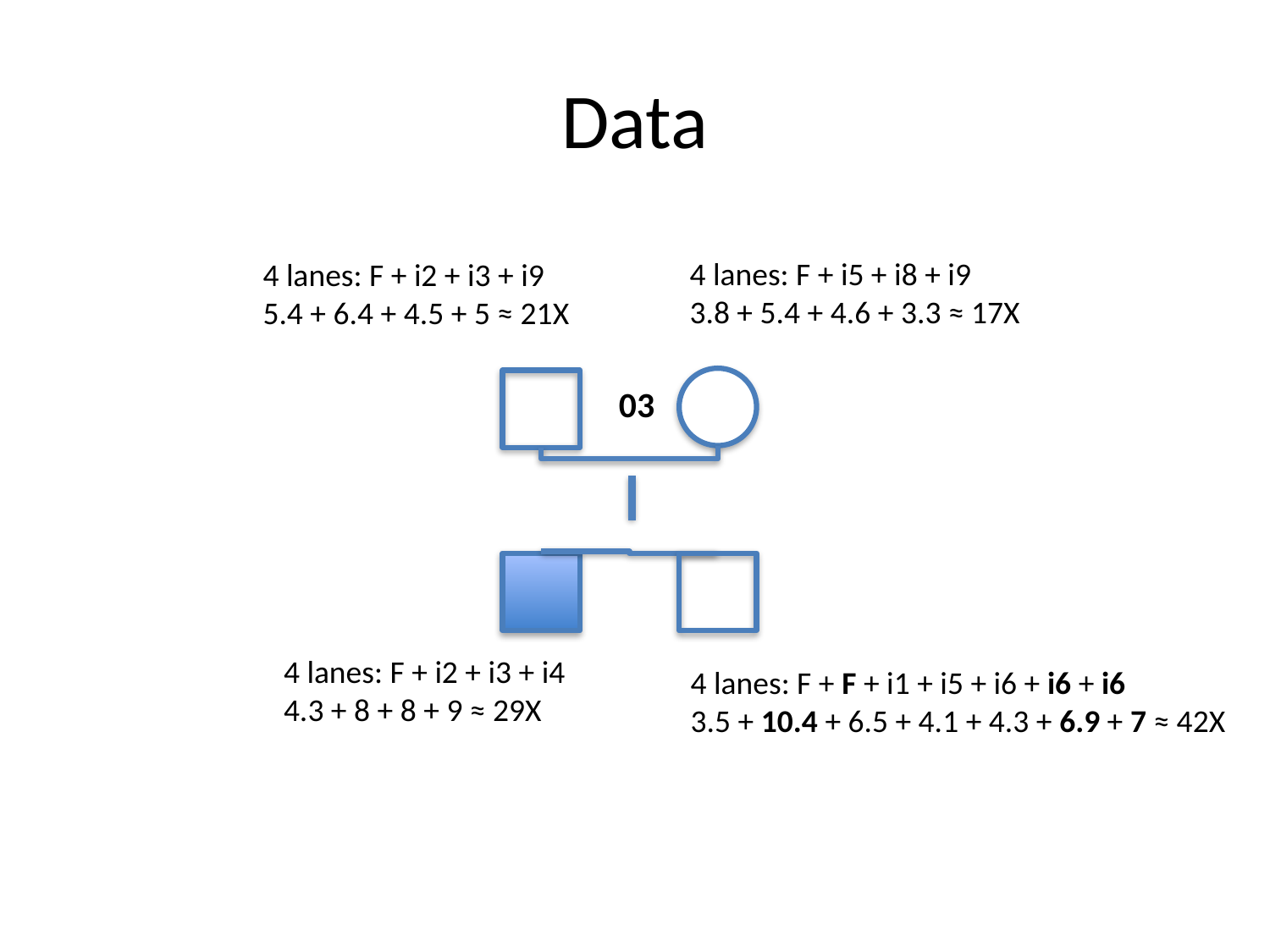

# Data
4 lanes: F + i5 + i8 + i9
3.8 + 5.4 + 4.6 + 3.3 ≈ 17X
4 lanes: F + i2 + i3 + i9
5.4 + 6.4 + 4.5 + 5 ≈ 21X
03

4 lanes: F + i2 + i3 + i4
4.3 + 8 + 8 + 9 ≈ 29X
4 lanes: F + F + i1 + i5 + i6 + i6 + i6
3.5 + 10.4 + 6.5 + 4.1 + 4.3 + 6.9 + 7 ≈ 42X